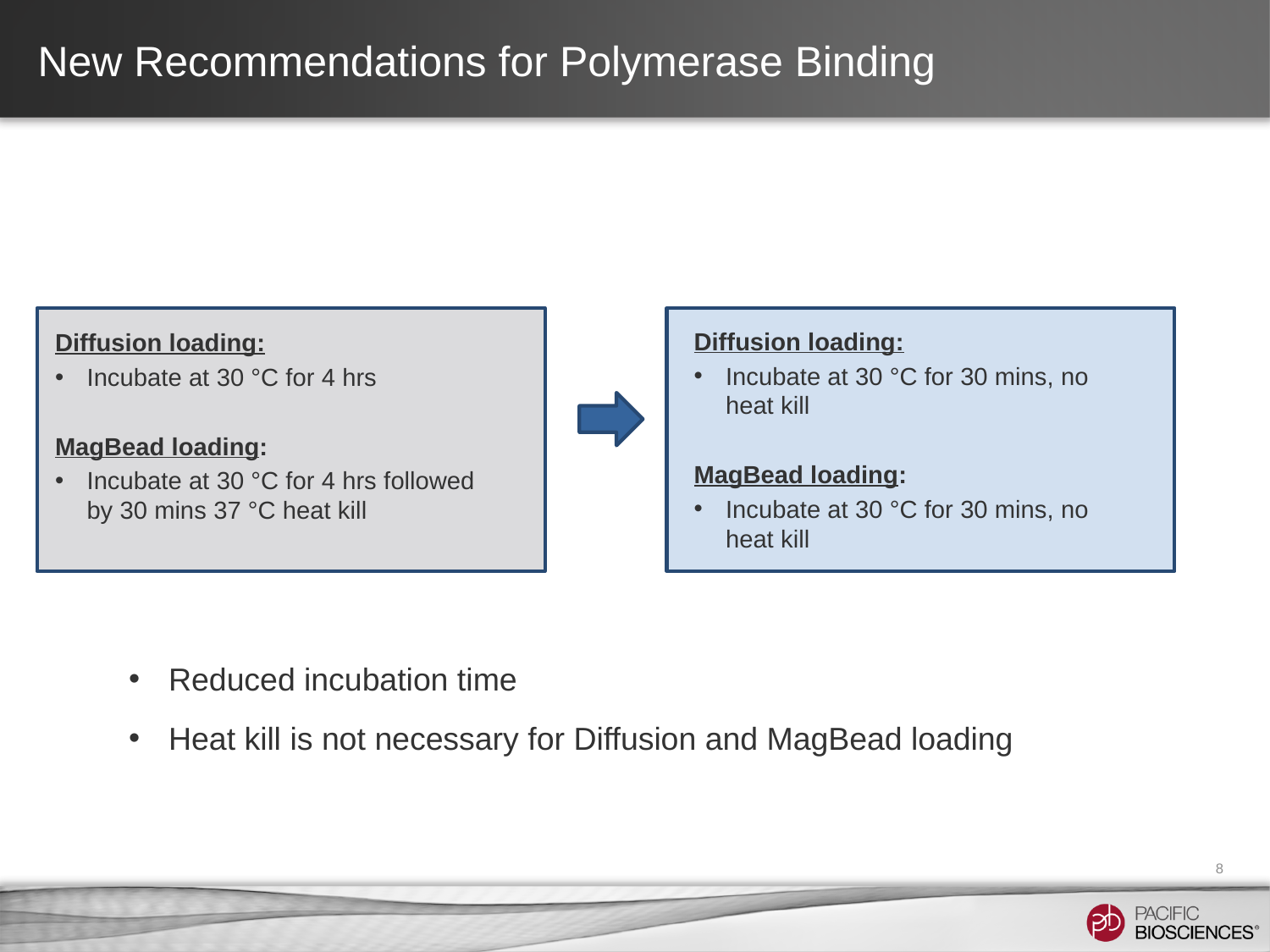

# New Recommendations for Polymerase Binding

Diffusion loading:
Incubate at 30 °C for 30 mins, no heat kill

MagBead loading:
Incubate at 30 °C for 30 mins, no heat kill

Diffusion loading:
Incubate at 30 °C for 4 hrs

MagBead loading:
Incubate at 30 °C for 4 hrs followed by 30 mins 37 °C heat kill

Reduced incubation time
Heat kill is not necessary for Diffusion and MagBead loading
8